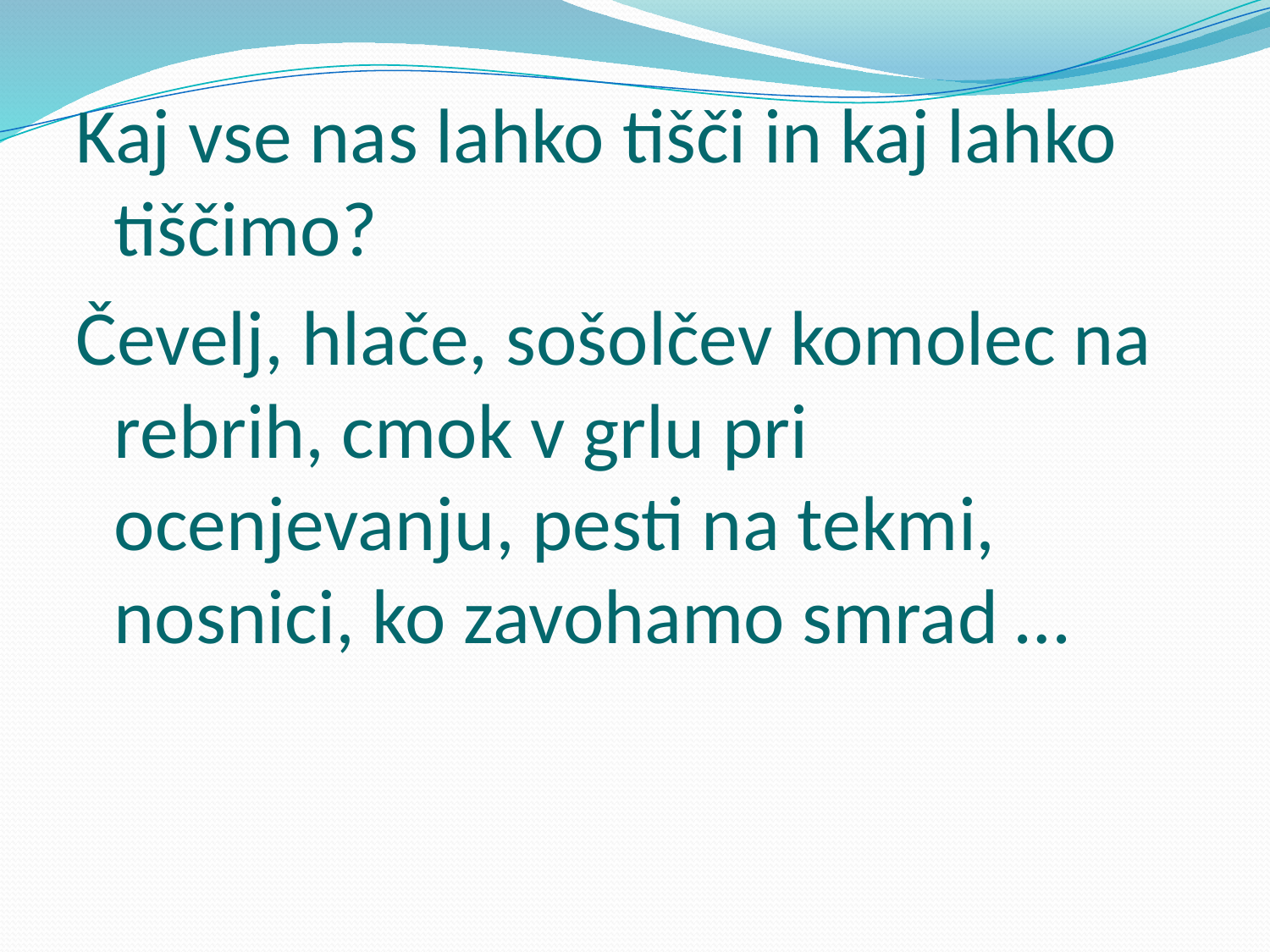

Kaj vse nas lahko tišči in kaj lahko tiščimo?
Čevelj, hlače, sošolčev komolec na rebrih, cmok v grlu pri ocenjevanju, pesti na tekmi, nosnici, ko zavohamo smrad …